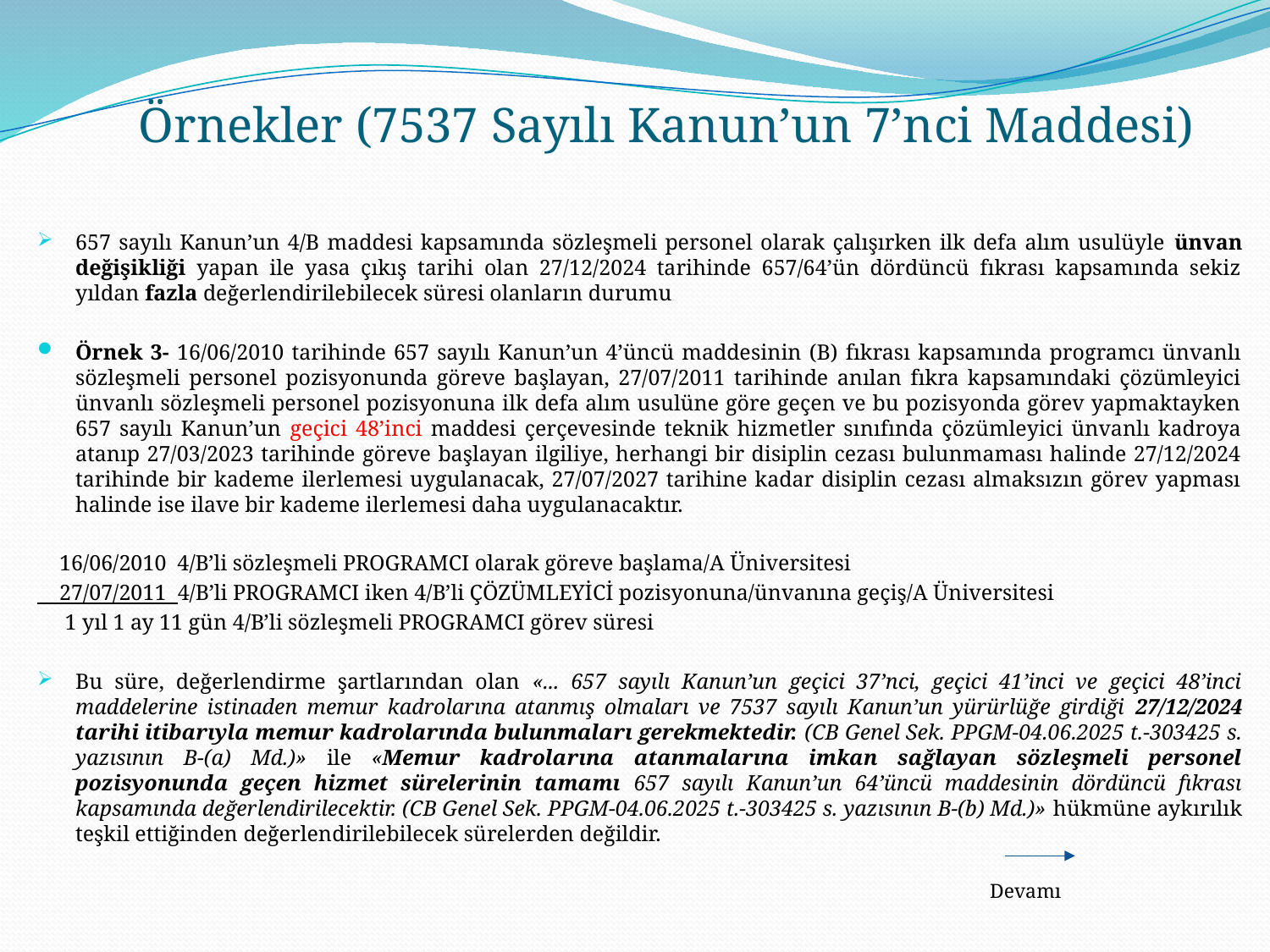

# Örnekler (7537 Sayılı Kanun’un 7’nci Maddesi)

657 sayılı Kanun’un 4/B maddesi kapsamında sözleşmeli personel olarak çalışırken ilk defa alım usulüyle ünvan değişikliği yapan ile yasa çıkış tarihi olan 27/12/2024 tarihinde 657/64’ün dördüncü fıkrası kapsamında sekiz yıldan fazla değerlendirilebilecek süresi olanların durumu

Örnek 3- 16/06/2010 tarihinde 657 sayılı Kanun’un 4’üncü maddesinin (B) fıkrası kapsamında programcı ünvanlı sözleşmeli personel pozisyonunda göreve başlayan, 27/07/2011 tarihinde anılan fıkra kapsamındaki çözümleyici ünvanlı sözleşmeli personel pozisyonuna ilk defa alım usulüne göre geçen ve bu pozisyonda görev yapmaktayken 657 sayılı Kanun’un geçici 48’inci maddesi çerçevesinde teknik hizmetler sınıfında çözümleyici ünvanlı kadroya atanıp 27/03/2023 tarihinde göreve başlayan ilgiliye, herhangi bir disiplin cezası bulunmaması halinde 27/12/2024 tarihinde bir kademe ilerlemesi uygulanacak, 27/07/2027 tarihine kadar disiplin cezası almaksızın görev yapması halinde ise ilave bir kademe ilerlemesi daha uygulanacaktır.

    16/06/2010  4/B’li sözleşmeli PROGRAMCI olarak göreve başlama/A Üniversitesi
    27/07/2011  4/B’li PROGRAMCI iken 4/B’li ÇÖZÜMLEYİCİ pozisyonuna/ünvanına geçiş/A Üniversitesi
     1 yıl 1 ay 11 gün 4/B’li sözleşmeli PROGRAMCI görev süresi

Bu süre, değerlendirme şartlarından olan «... 657 sayılı Kanun’un geçici 37’nci, geçici 41’inci ve geçici 48’inci maddelerine istinaden memur kadrolarına atanmış olmaları ve 7537 sayılı Kanun’un yürürlüğe girdiği 27/12/2024 tarihi itibarıyla memur kadrolarında bulunmaları gerekmektedir. (CB Genel Sek. PPGM-04.06.2025 t.-303425 s. yazısının B-(a) Md.)» ile «Memur kadrolarına atanmalarına imkan sağlayan sözleşmeli personel pozisyonunda geçen hizmet sürelerinin tamamı 657 sayılı Kanun’un 64’üncü maddesinin dördüncü fıkrası kapsamında değerlendirilecektir. (CB Genel Sek. PPGM-04.06.2025 t.-303425 s. yazısının B-(b) Md.)» hükmüne aykırılık teşkil ettiğinden değerlendirilebilecek sürelerden değildir.

					Devamı